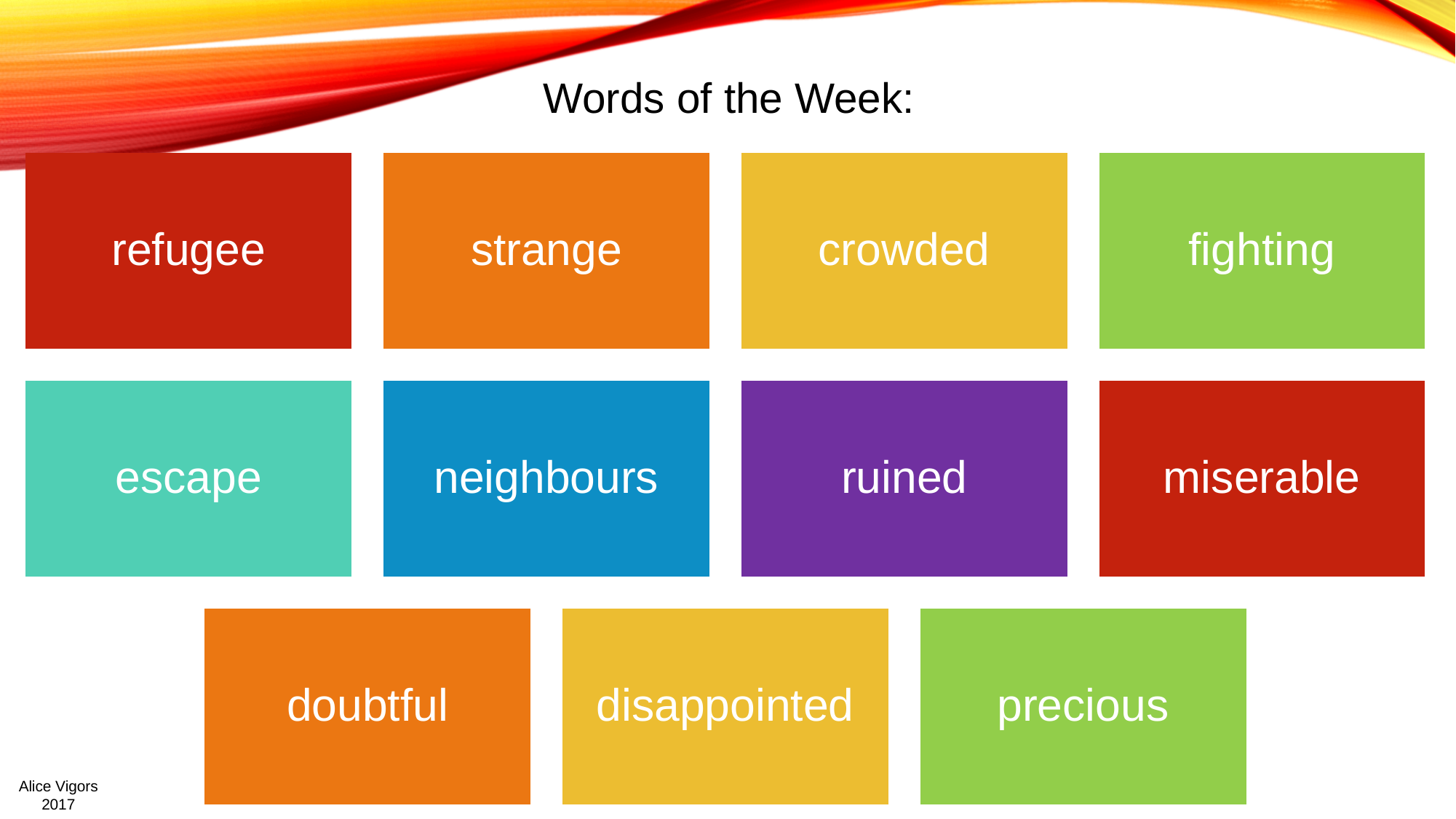

Words of the Week:
refugee
strange
crowded
fighting
escape
neighbours
ruined
miserable
doubtful
disappointed
precious
Alice Vigors 2017